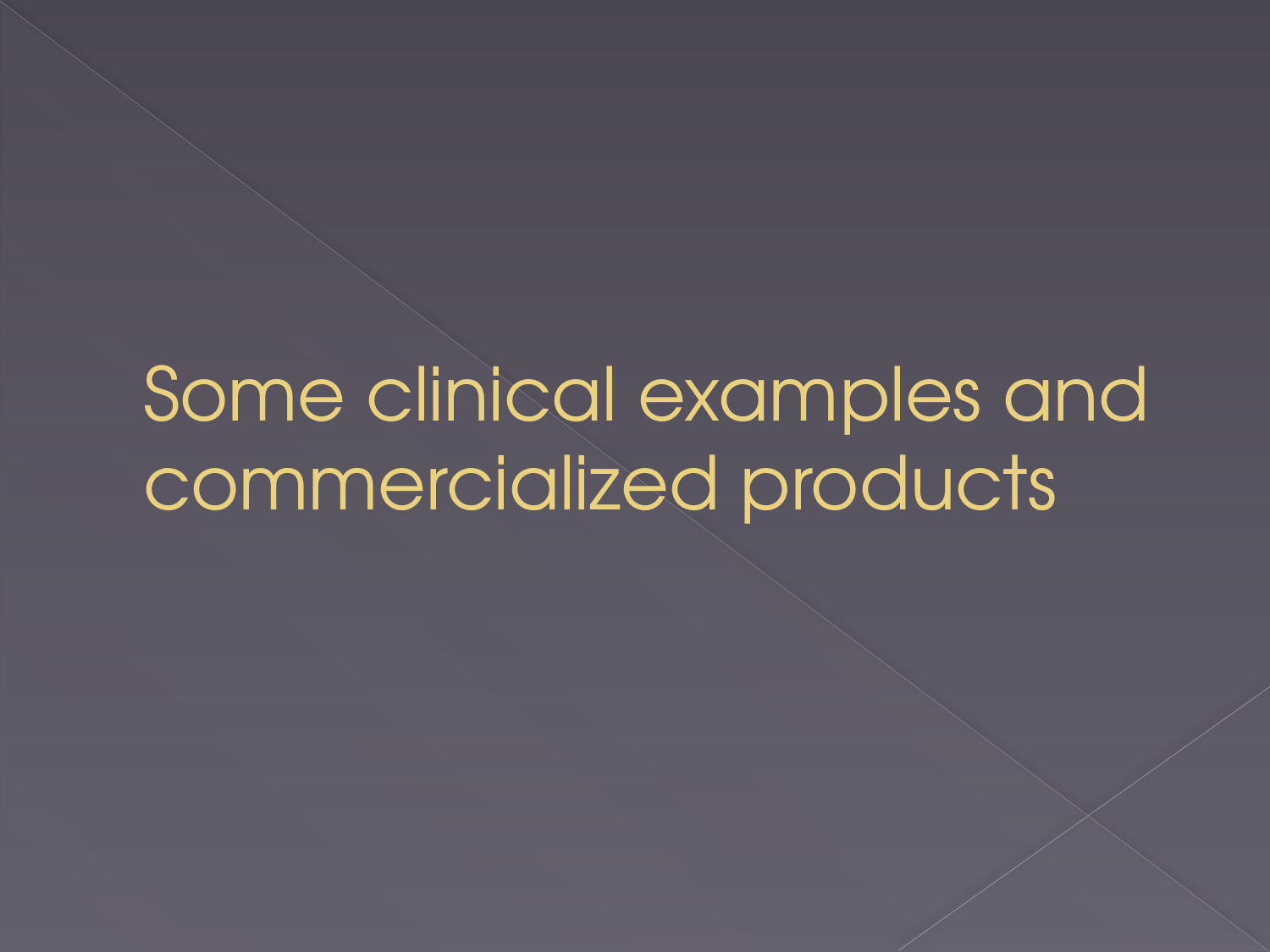

# Some clinical examples and commercialized products